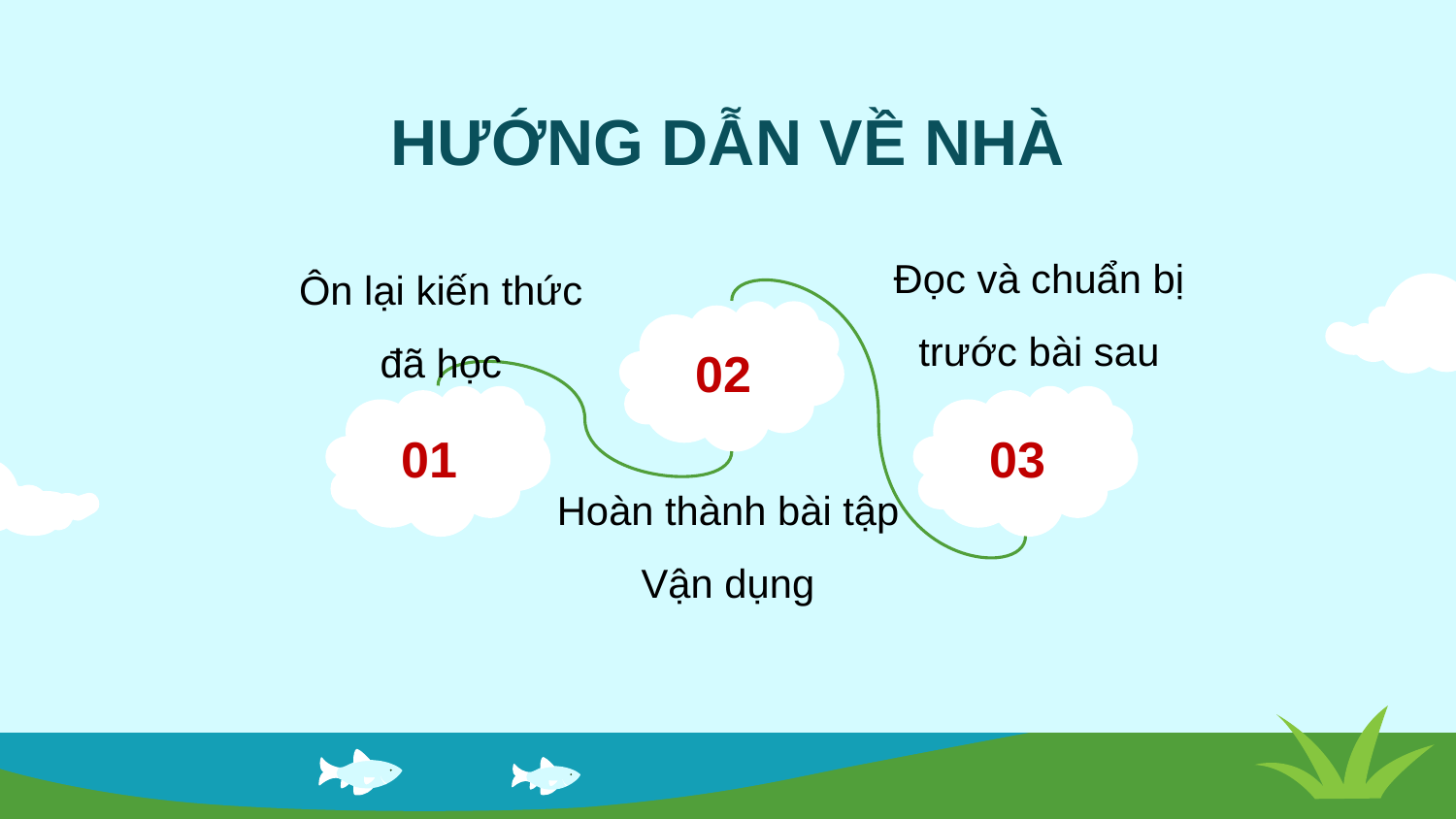

# HƯỚNG DẪN VỀ NHÀ
Đọc và chuẩn bị trước bài sau
Ôn lại kiến thức đã học
02
01
03
Hoàn thành bài tập Vận dụng